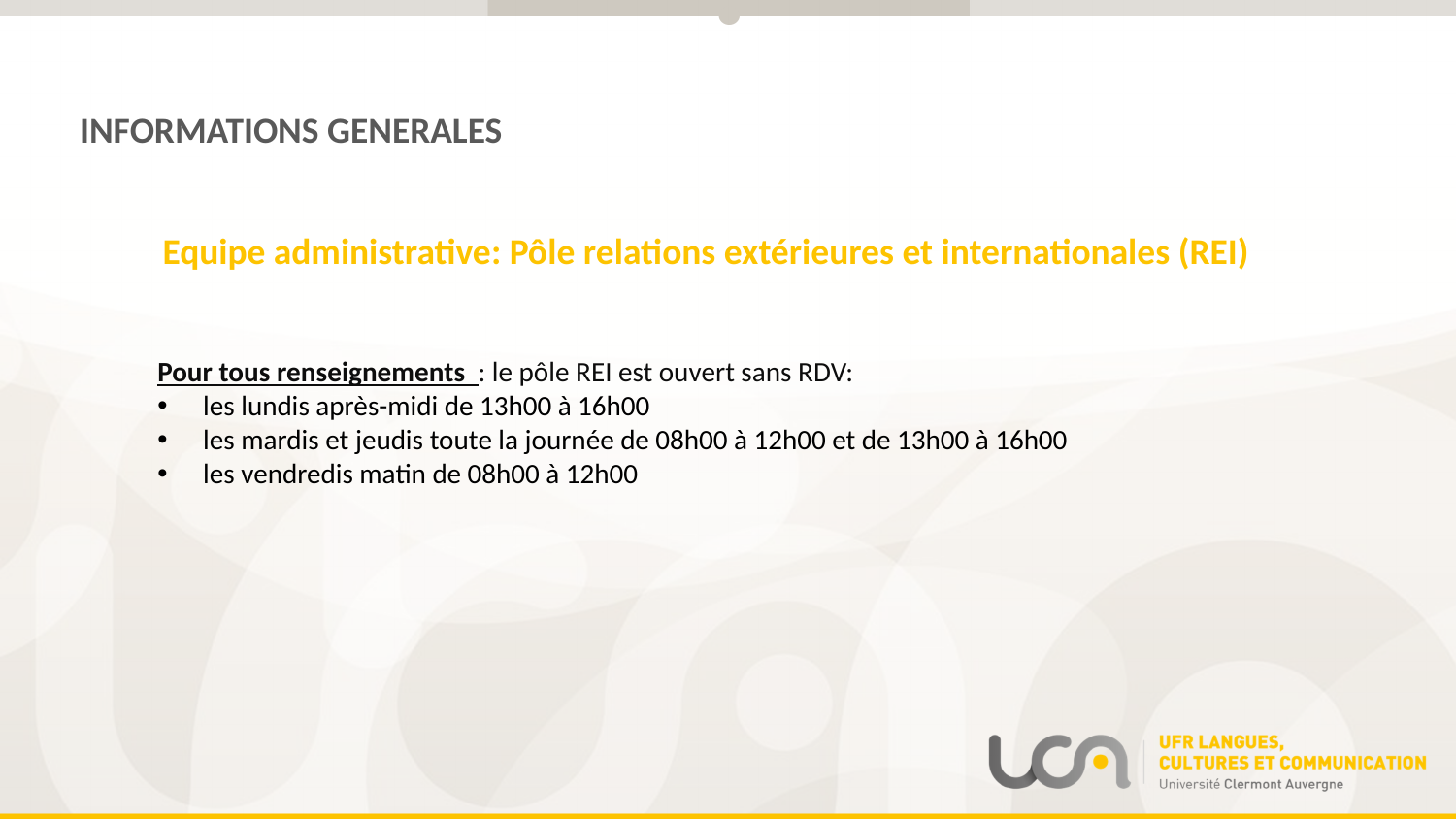

INFORMATIONS GENERALES
Equipe administrative: Pôle relations extérieures et internationales (REI)
Pour tous renseignements  : le pôle REI est ouvert sans RDV:
les lundis après-midi de 13h00 à 16h00
les mardis et jeudis toute la journée de 08h00 à 12h00 et de 13h00 à 16h00
les vendredis matin de 08h00 à 12h00